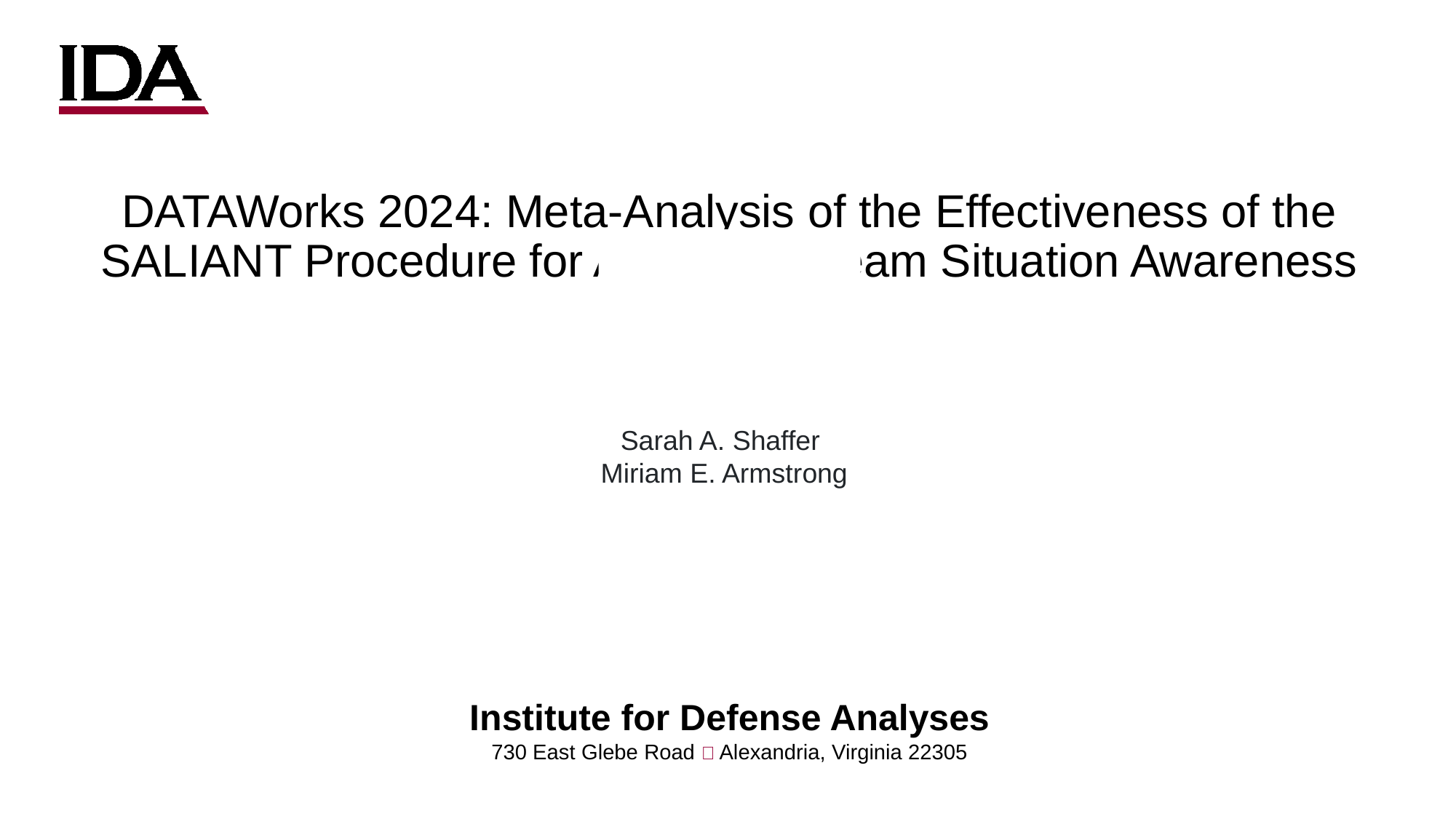

DATAWorks 2024: Meta-Analysis of the Effectiveness of the SALIANT Procedure for Assessing Team Situation Awareness

Sarah A. Shaffer
Miriam E. Armstrong

March 2024